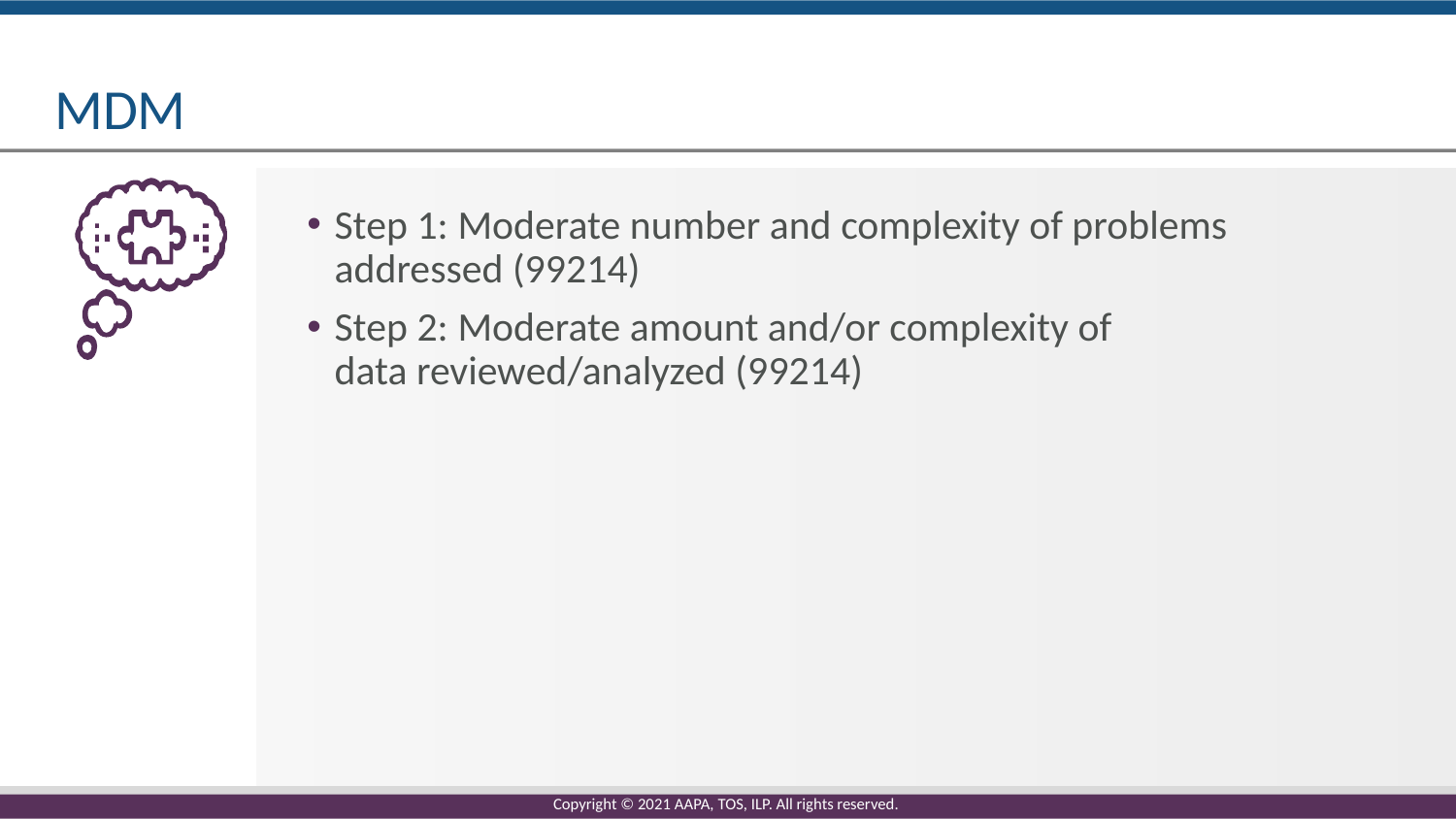

# MDM
Step 1: Moderate number and complexity of problems addressed (99214)
Step 2: Moderate amount and/or complexity of
data reviewed/analyzed (99214)